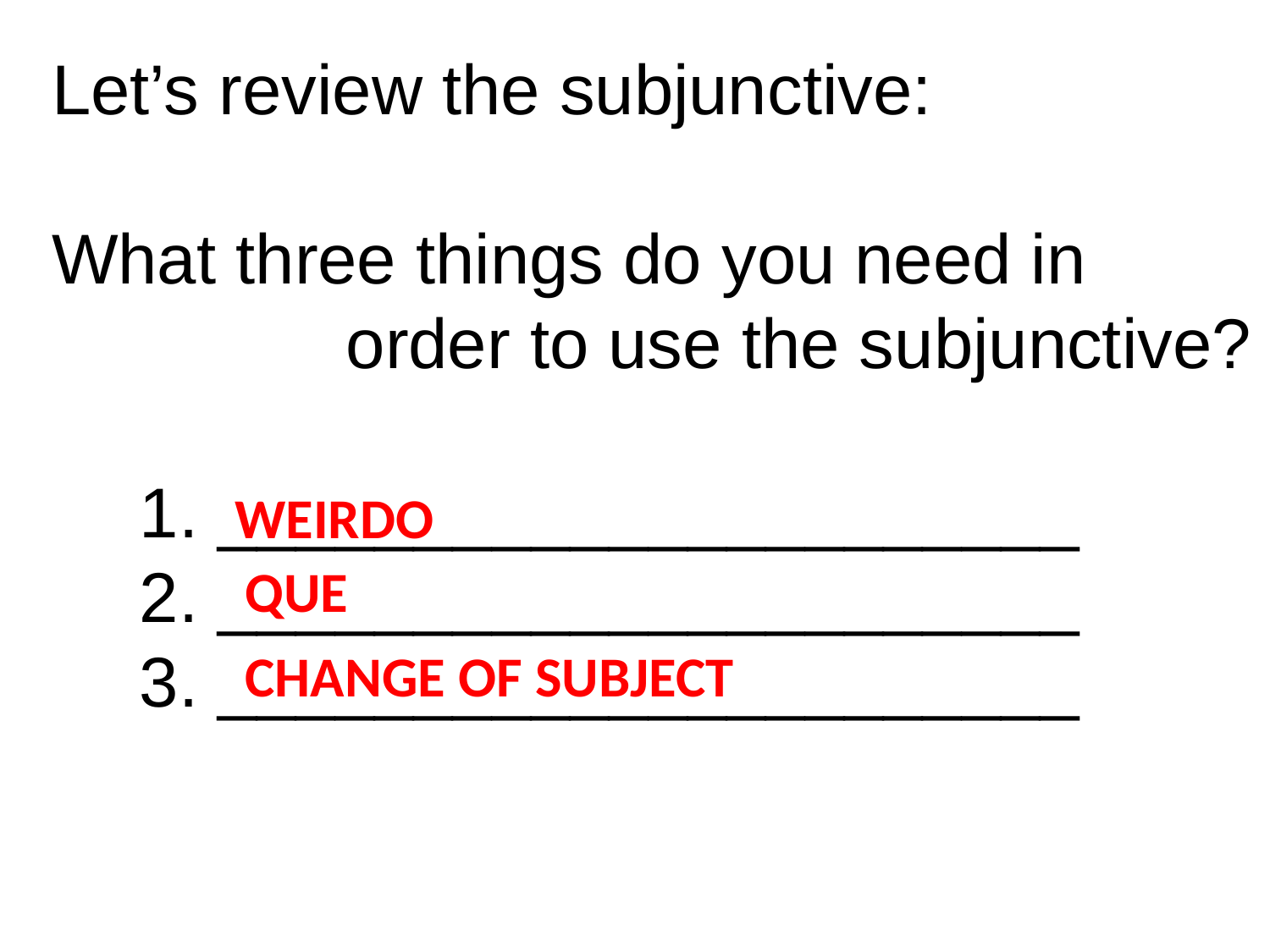

Let’s review the subjunctive:

  What three things do you need in                          order to use the subjunctive?

	1. ______________________
 	2. ______________________
	3. ______________________
WEIRDO
QUE
CHANGE OF SUBJECT